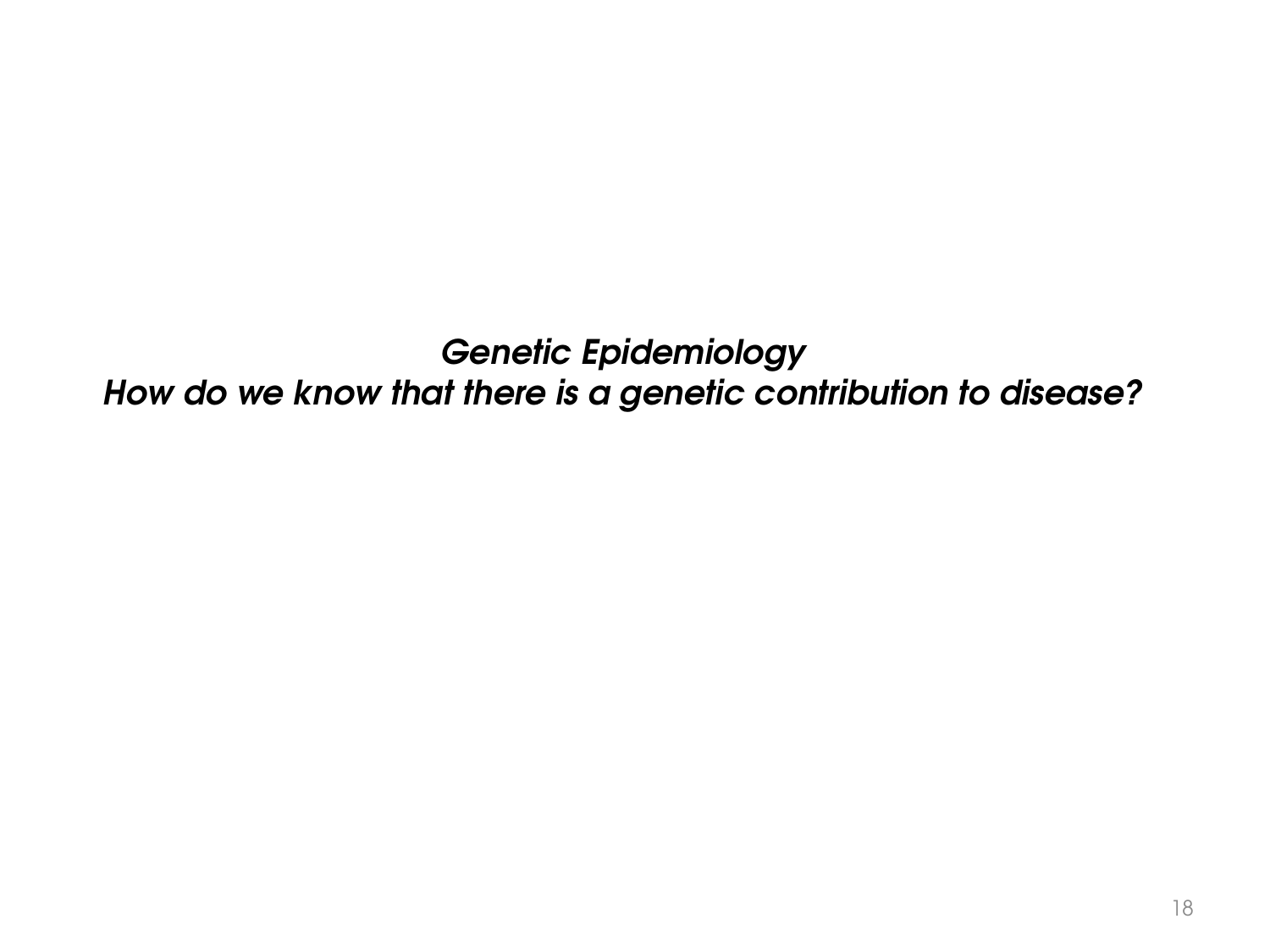

# Genetic Epidemiology How do we know that there is a genetic contribution to disease?
18